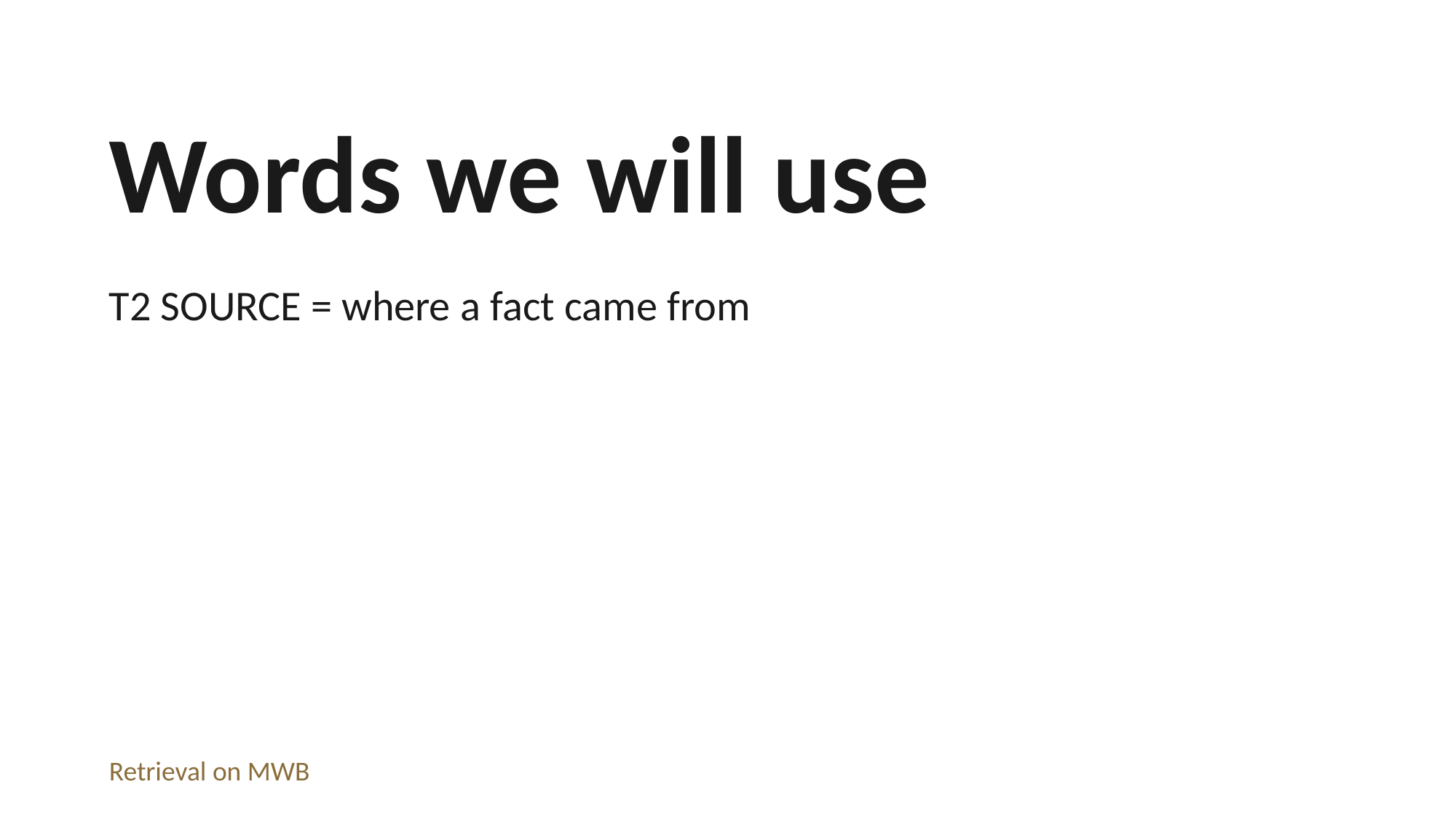

Words we will use
T2 SOURCE = where a fact came from
Retrieval on MWB